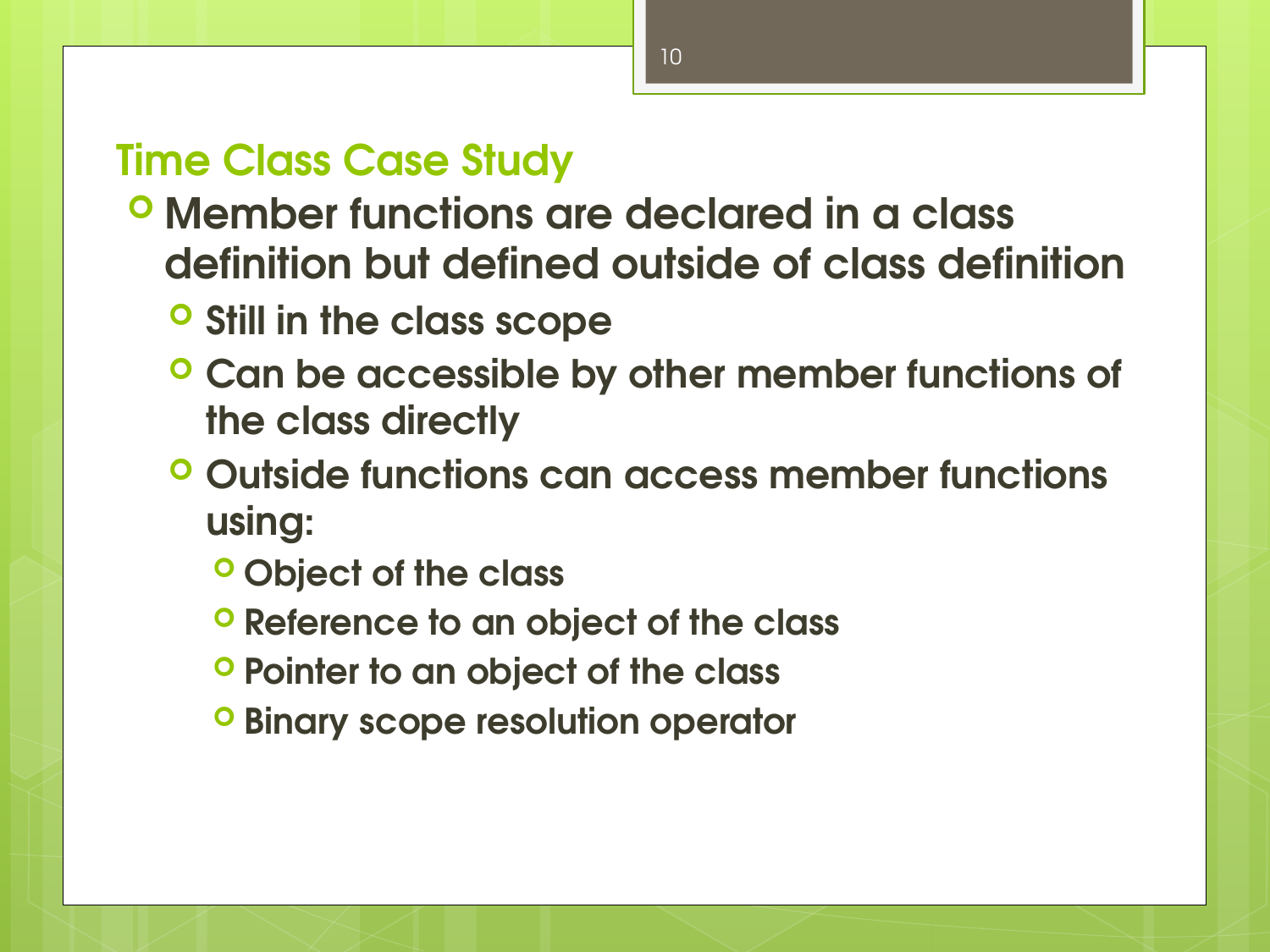

10
# Time Class Case Study
Member functions are declared in a class definition but defined outside of class definition
Still in the class scope
Can be accessible by other member functions of the class directly
Outside functions can access member functions using:
Object of the class
Reference to an object of the class
Pointer to an object of the class
Binary scope resolution operator